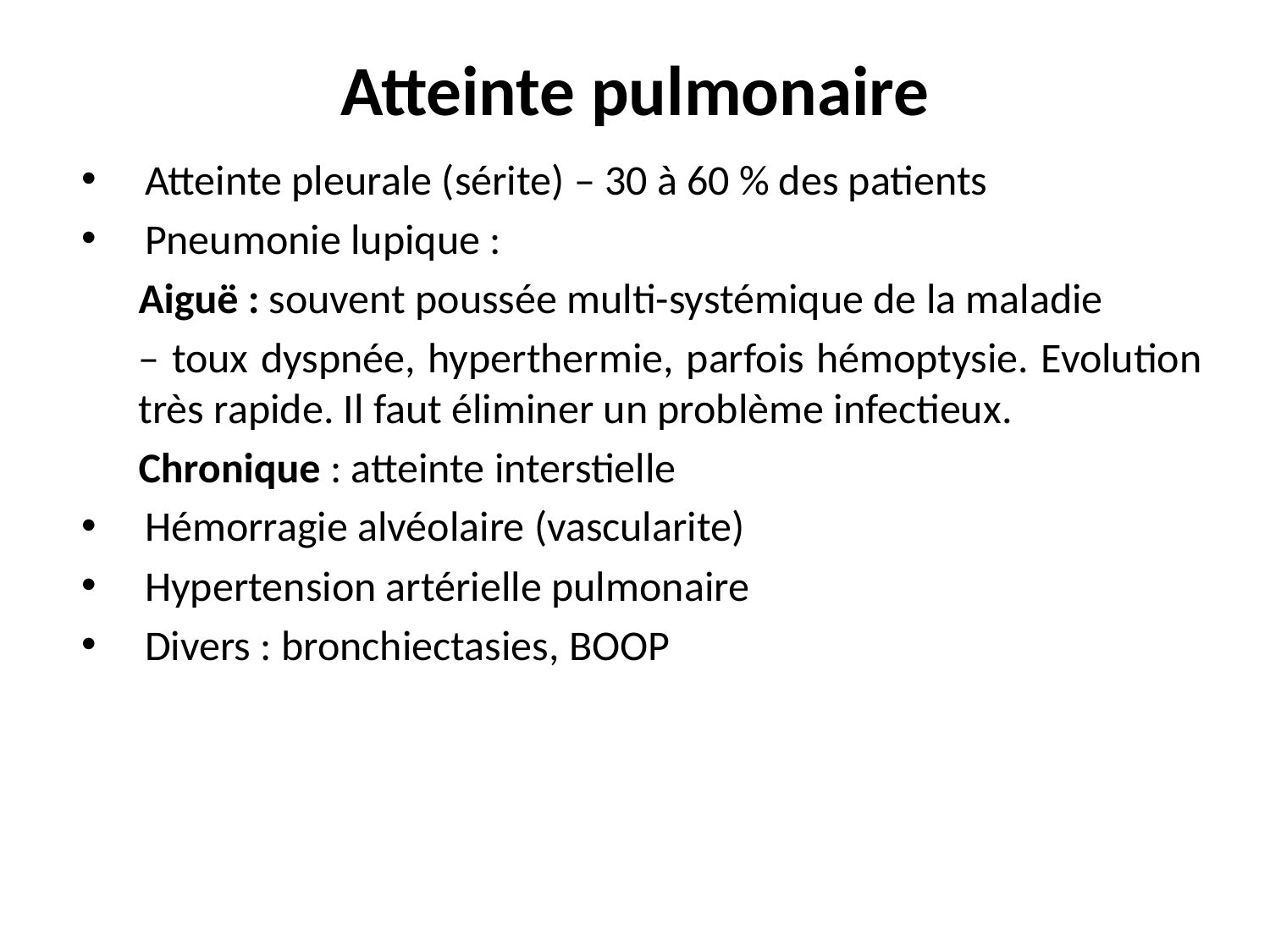

# Atteinte pulmonaire
Atteinte pleurale (sérite) – 30 à 60 % des patients
Pneumonie lupique :
Aiguë : souvent poussée multi-systémique de la maladie
– toux dyspnée, hyperthermie, parfois hémoptysie. Evolution très rapide. Il faut éliminer un problème infectieux.
Chronique : atteinte interstielle
Hémorragie alvéolaire (vascularite)
Hypertension artérielle pulmonaire
Divers : bronchiectasies, BOOP